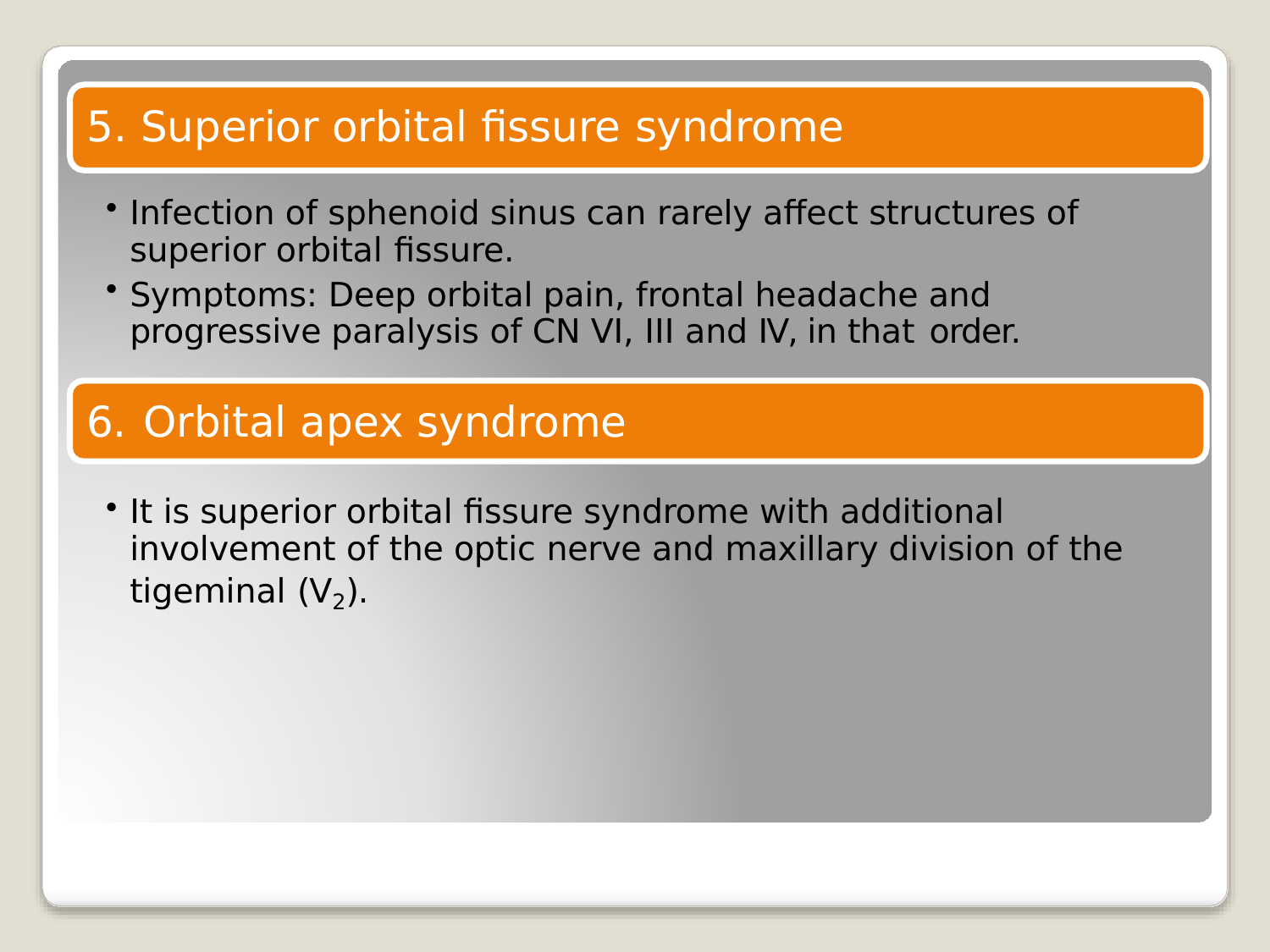

# 5. Superior orbital fissure syndrome
Infection of sphenoid sinus can rarely affect structures of  superior orbital fissure.
Symptoms: Deep orbital pain, frontal headache and  progressive paralysis of CN VI, III and IV, in that order.

Orbital apex syndrome

It is superior orbital fissure syndrome with additional  involvement of the optic nerve and maxillary division of the  tigeminal (V2).